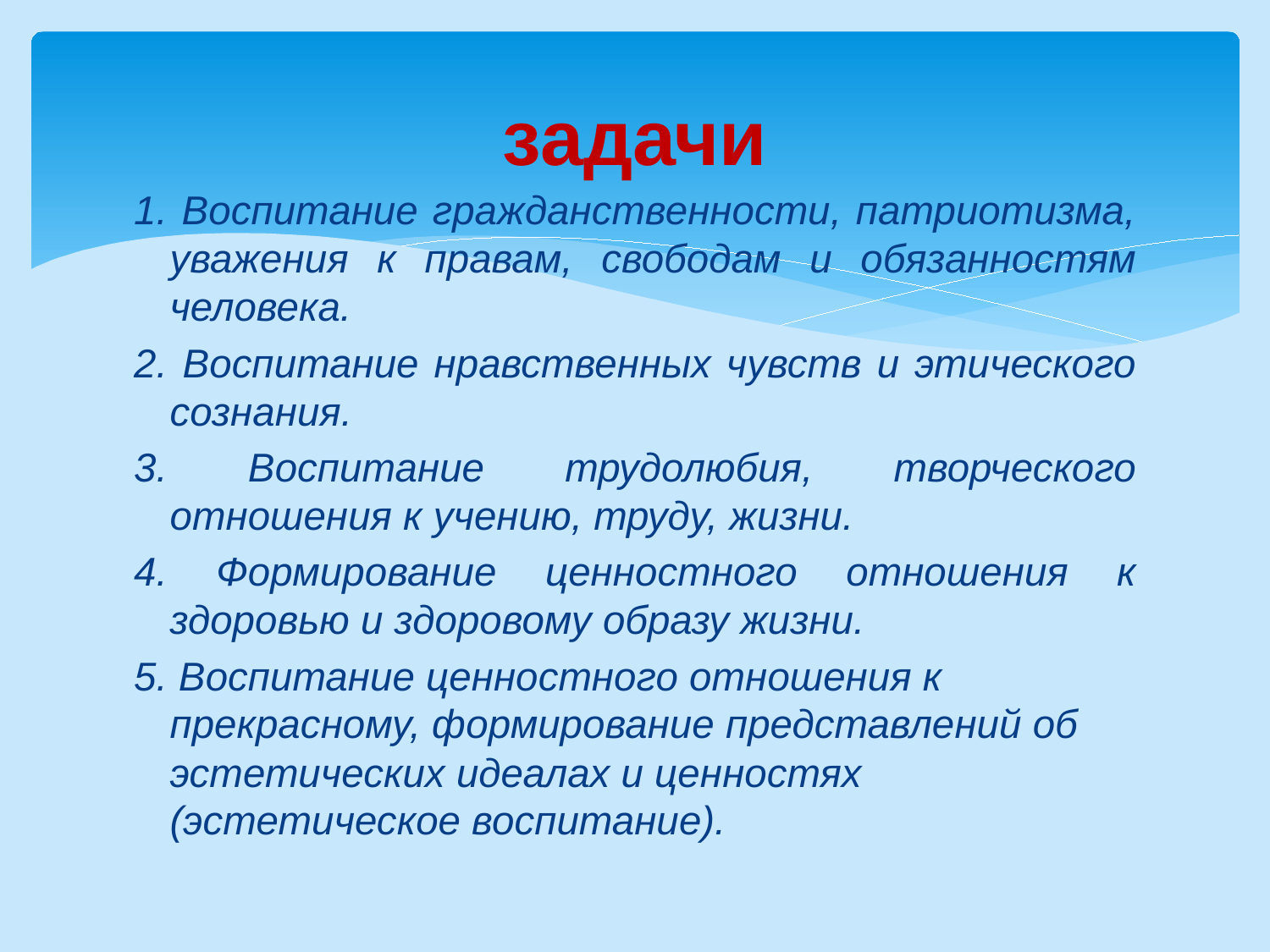

# задачи
1. Воспитание гражданственности, патриотизма, уважения к правам, свободам и обязанностям человека.
2. Воспитание нравственных чувств и этического сознания.
3. Воспитание трудолюбия, творческого отношения к учению, труду, жизни.
4. Формирование ценностного отношения к здоровью и здоровому образу жизни.
5. Воспитание ценностного отношения к прекрасному, формирование представлений об эстетических идеалах и ценностях (эстетическое воспитание).